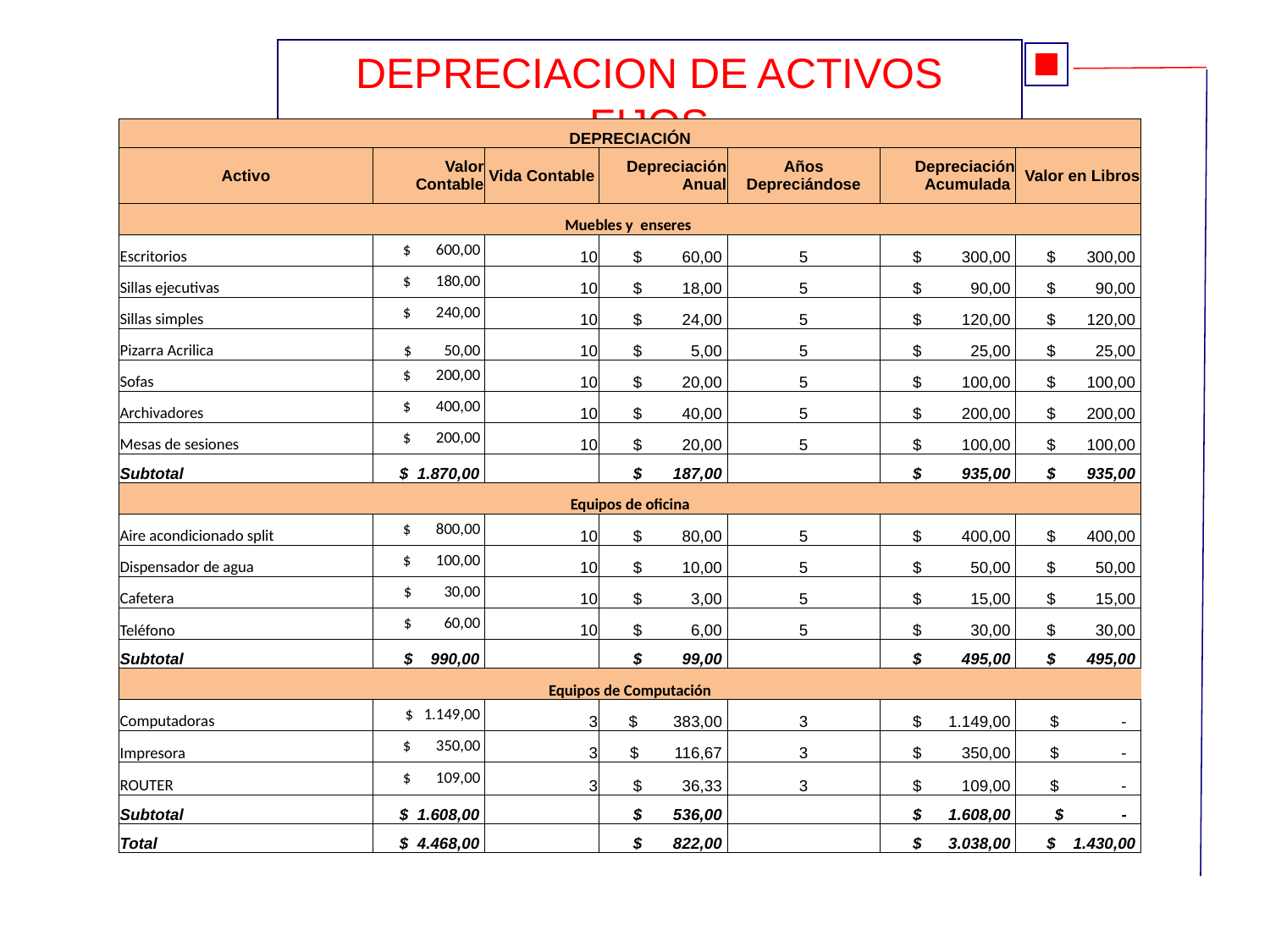

DEPRECIACION DE ACTIVOS FIJOS

| DEPRECIACIÓN |  |  |  |  |  |  |
| --- | --- | --- | --- | --- | --- | --- |
| Activo | Valor Contable | Vida Contable | Depreciación Anual | Años Depreciándose | Depreciación Acumulada | Valor en Libros |
| Muebles y enseres |  |  |  |  |  |  |
| Escritorios | $ 600,00 | 10 | $ 60,00 | 5 | $ 300,00 | $ 300,00 |
| Sillas ejecutivas | $ 180,00 | 10 | $ 18,00 | 5 | $ 90,00 | $ 90,00 |
| Sillas simples | $ 240,00 | 10 | $ 24,00 | 5 | $ 120,00 | $ 120,00 |
| Pizarra Acrilica | $ 50,00 | 10 | $ 5,00 | 5 | $ 25,00 | $ 25,00 |
| Sofas | $ 200,00 | 10 | $ 20,00 | 5 | $ 100,00 | $ 100,00 |
| Archivadores | $ 400,00 | 10 | $ 40,00 | 5 | $ 200,00 | $ 200,00 |
| Mesas de sesiones | $ 200,00 | 10 | $ 20,00 | 5 | $ 100,00 | $ 100,00 |
| Subtotal | $ 1.870,00 |  | $ 187,00 |  | $ 935,00 | $ 935,00 |
| Equipos de oficina |  |  |  |  |  |  |
| Aire acondicionado split | $ 800,00 | 10 | $ 80,00 | 5 | $ 400,00 | $ 400,00 |
| Dispensador de agua | $ 100,00 | 10 | $ 10,00 | 5 | $ 50,00 | $ 50,00 |
| Cafetera | $ 30,00 | 10 | $ 3,00 | 5 | $ 15,00 | $ 15,00 |
| Teléfono | $ 60,00 | 10 | $ 6,00 | 5 | $ 30,00 | $ 30,00 |
| Subtotal | $ 990,00 |  | $ 99,00 |  | $ 495,00 | $ 495,00 |
| Equipos de Computación |  |  |  |  |  |  |
| Computadoras | $ 1.149,00 | 3 | $ 383,00 | 3 | $ 1.149,00 | $ - |
| Impresora | $ 350,00 | 3 | $ 116,67 | 3 | $ 350,00 | $ - |
| ROUTER | $ 109,00 | 3 | $ 36,33 | 3 | $ 109,00 | $ - |
| Subtotal | $ 1.608,00 |  | $ 536,00 |  | $ 1.608,00 | $ - |
| Total | $ 4.468,00 |  | $ 822,00 |  | $ 3.038,00 | $ 1.430,00 |